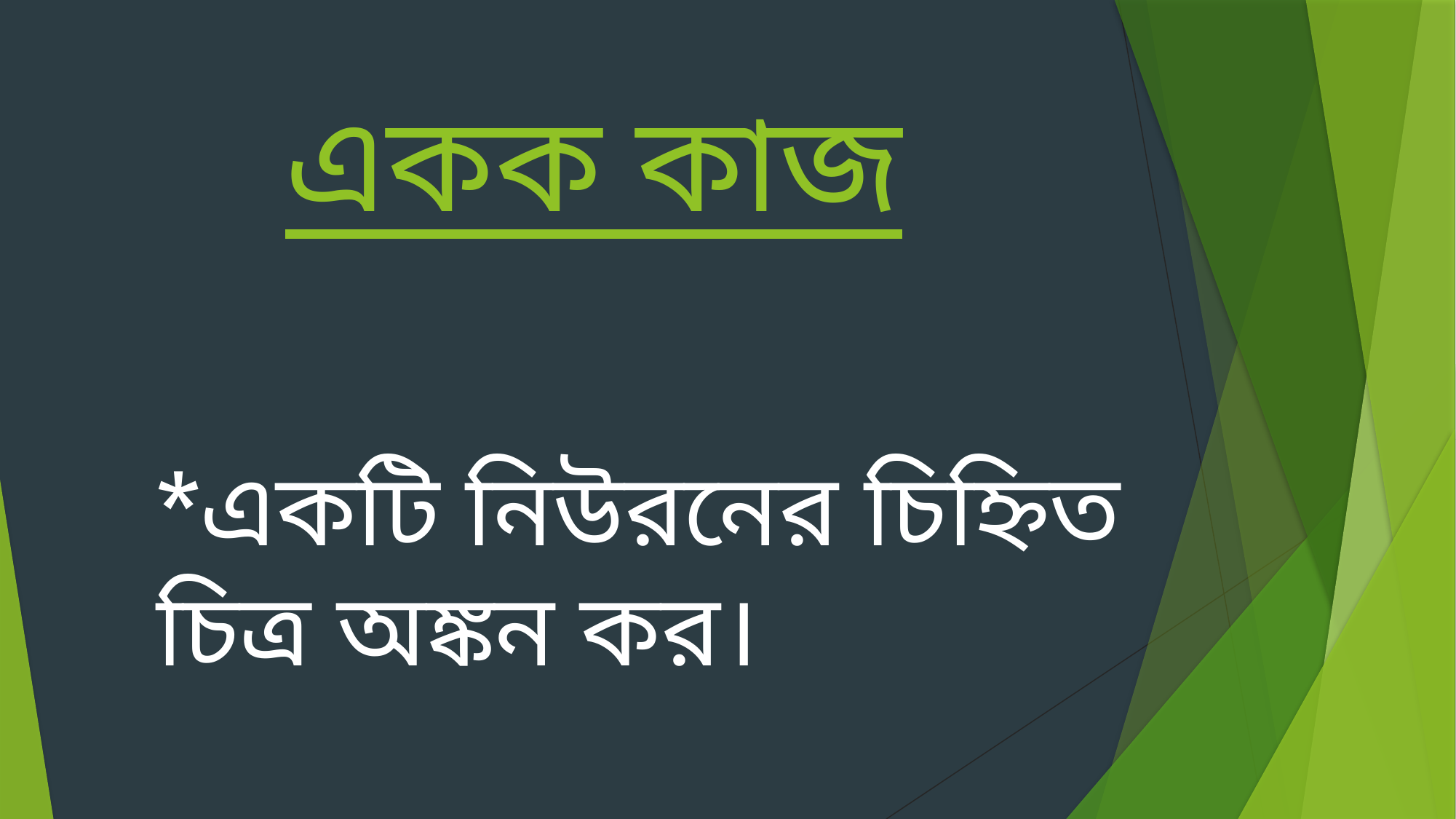

# একক কাজ
*একটি নিউরনের চিহ্নিত চিত্র অঙ্কন কর।